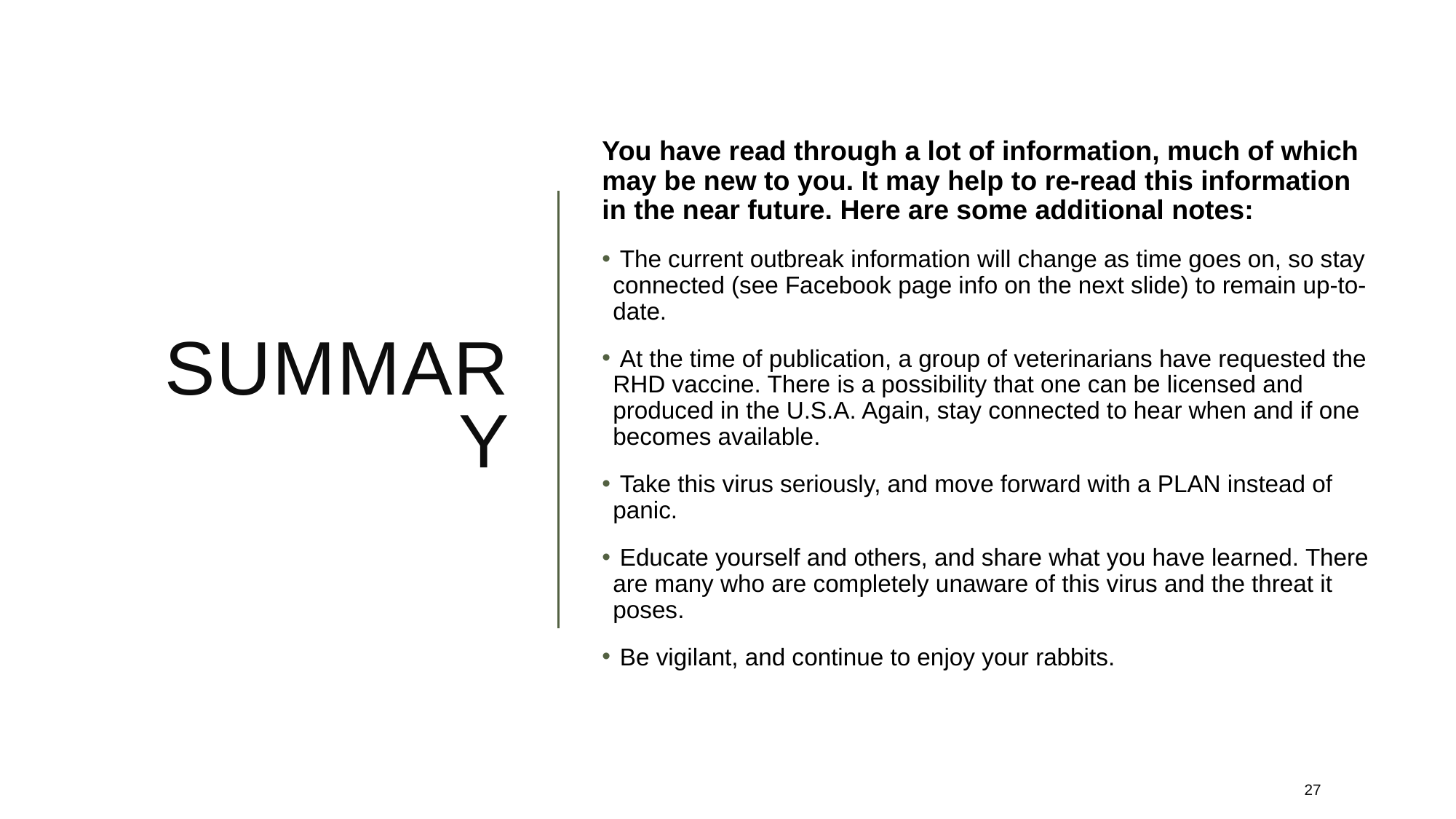

You have read through a lot of information, much of which may be new to you. It may help to re-read this information in the near future. Here are some additional notes:
 The current outbreak information will change as time goes on, so stay connected (see Facebook page info on the next slide) to remain up-to-date.
 At the time of publication, a group of veterinarians have requested the RHD vaccine. There is a possibility that one can be licensed and produced in the U.S.A. Again, stay connected to hear when and if one becomes available.
 Take this virus seriously, and move forward with a PLAN instead of panic.
 Educate yourself and others, and share what you have learned. There are many who are completely unaware of this virus and the threat it poses.
 Be vigilant, and continue to enjoy your rabbits.
# Summary
27